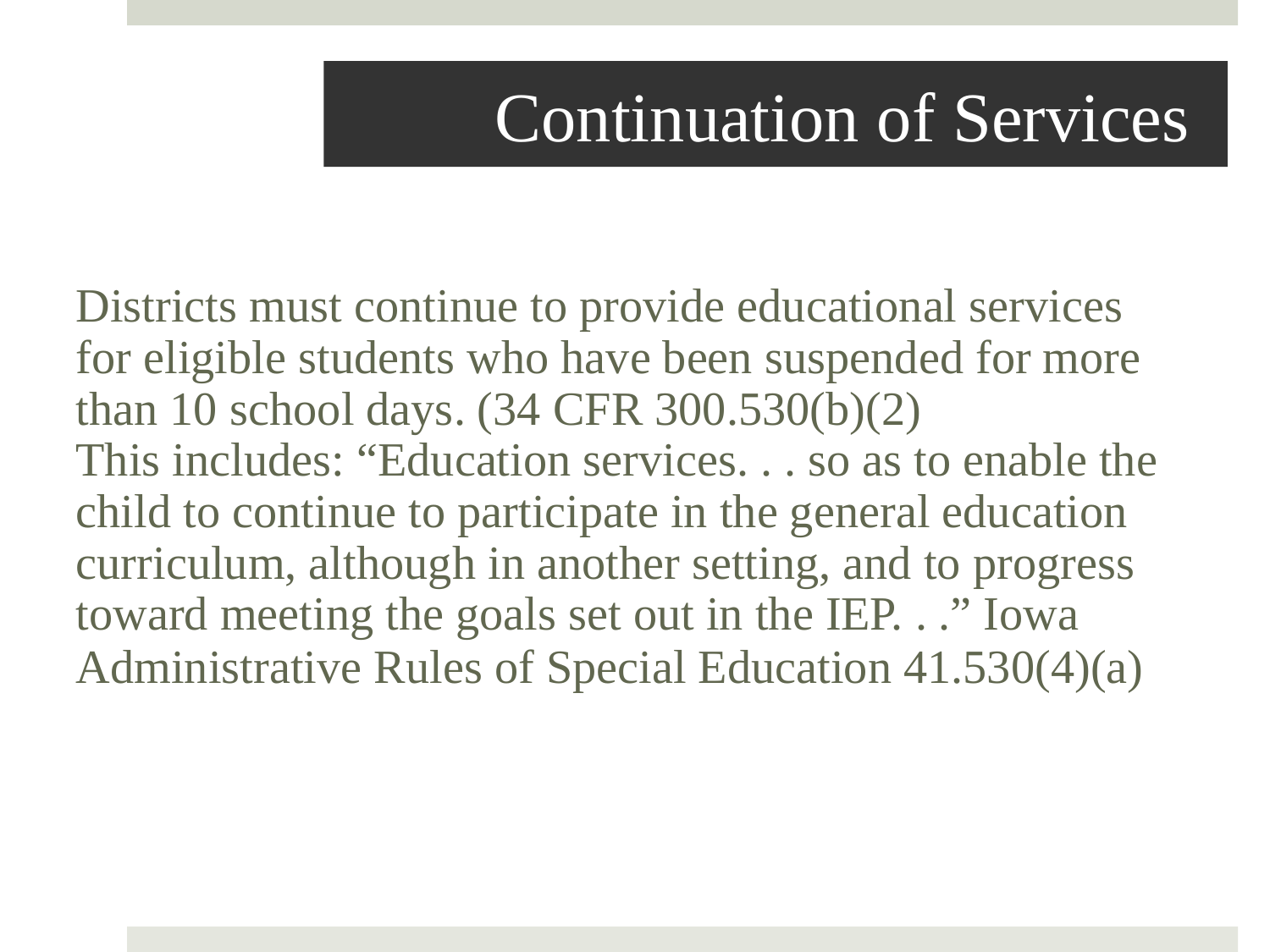

# Continuation of Services

Districts must continue to provide educational services for eligible students who have been suspended for more than 10 school days. (34 CFR 300.530(b)(2)
This includes: “Education services. . . so as to enable the child to continue to participate in the general education curriculum, although in another setting, and to progress toward meeting the goals set out in the IEP. . .” Iowa Administrative Rules of Special Education 41.530(4)(a)